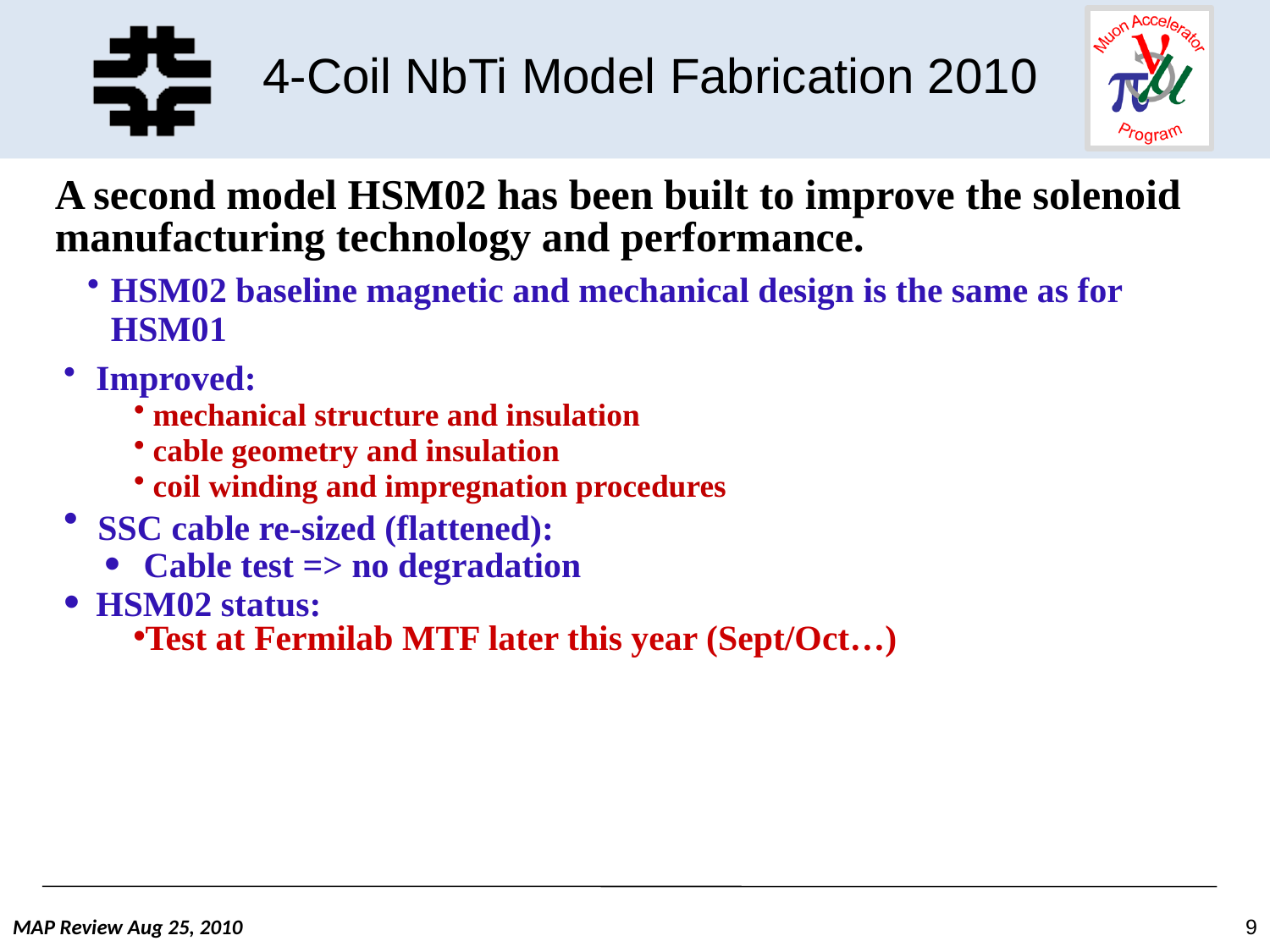

# 4-Coil NbTi Model Fabrication 2010
A second model HSM02 has been built to improve the solenoid manufacturing technology and performance.
HSM02 baseline magnetic and mechanical design is the same as for HSM01
 Improved:
 mechanical structure and insulation
 cable geometry and insulation
 coil winding and impregnation procedures
 SSC cable re-sized (flattened):
 Cable test => no degradation
 HSM02 status:
Test at Fermilab MTF later this year (Sept/Oct…)
MAP Review Aug 25, 2010
9